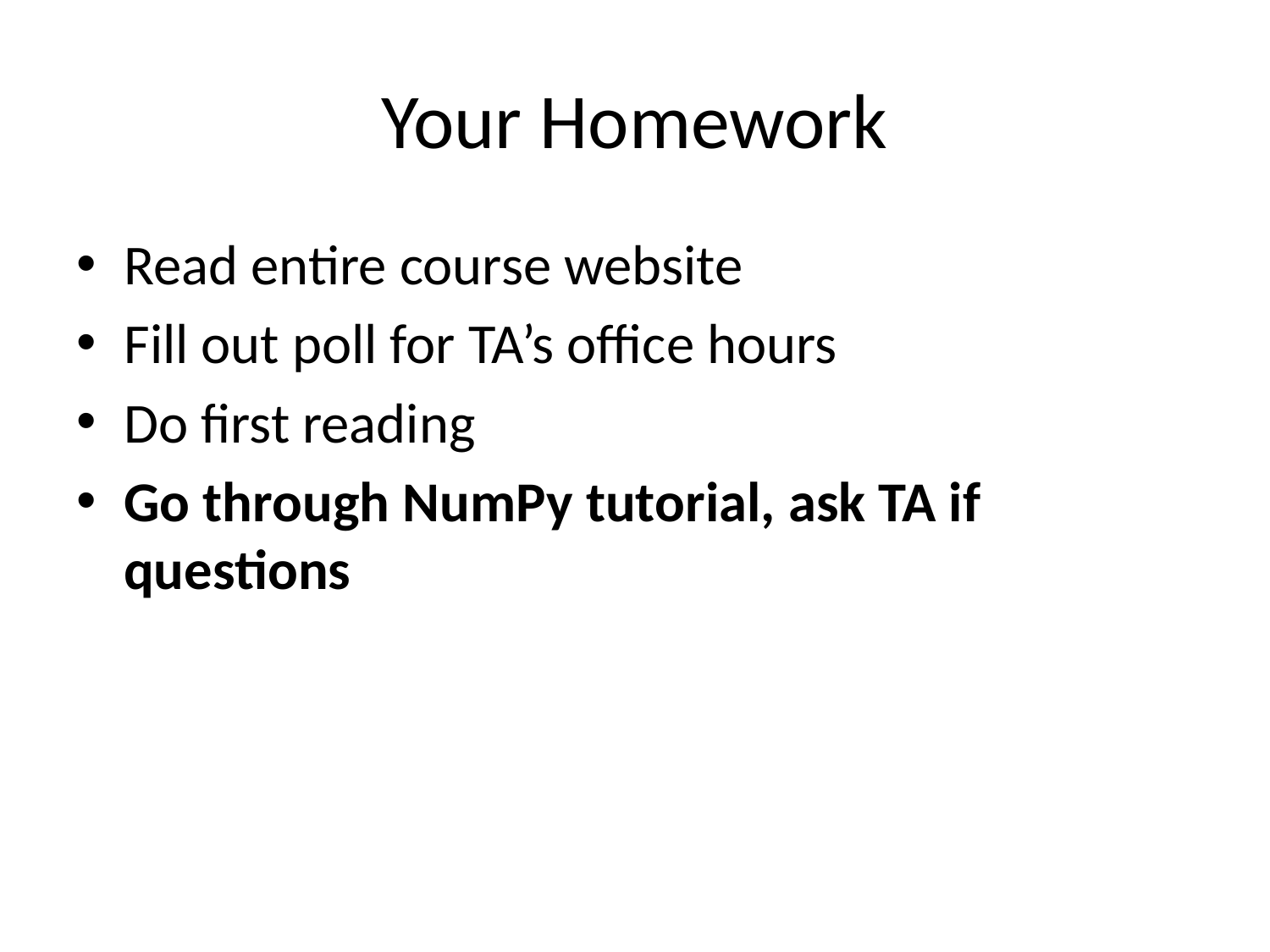

# Your Homework
Read entire course website
Fill out poll for TA’s office hours
Do first reading
Go through NumPy tutorial, ask TA if questions